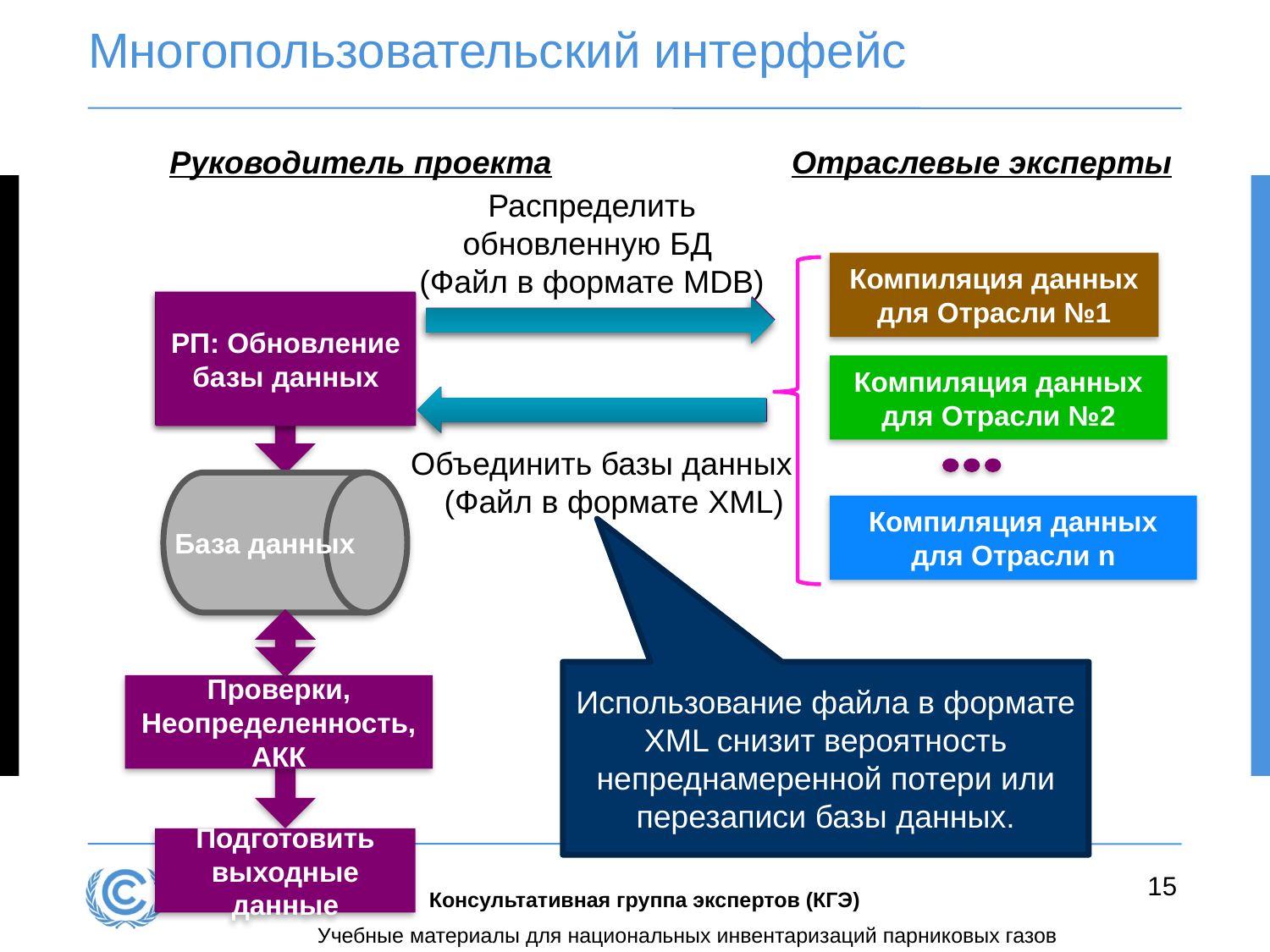

# Многопользовательский интерфейс
Руководитель проекта
Отраслевые эксперты
Распределить обновленную БД
(Файл в формате MDB)
Компиляция данных для Отрасли №1

РП: инициализация базы данных
РП: Обновление базы данных

Компиляция данных для Отрасли №2

Объединить базы данных
(Файл в формате XML)

База данных
Компиляция данных для Отрасли n

Использование файла в формате XML снизит вероятность непреднамеренной потери или перезаписи базы данных.
Проверки, Неопределенность, АКК

Подготовить выходные данные
15
Консультативная группа экспертов (КГЭ)
Учебные материалы для национальных инвентаризаций парниковых газов